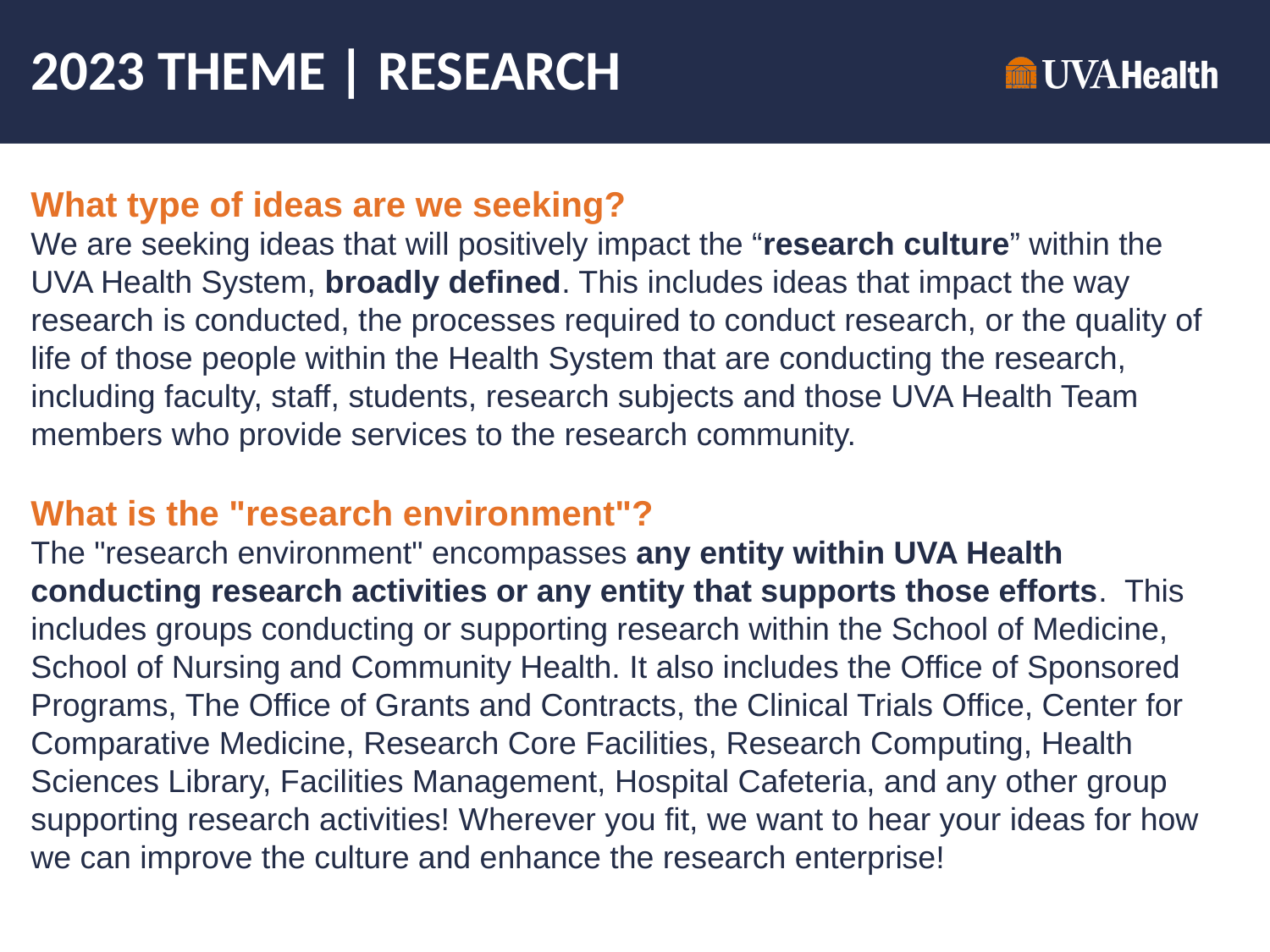

# 2023 Theme | RESEARCH
What type of ideas are we seeking?
We are seeking ideas that will positively impact the “research culture” within the UVA Health System, broadly defined. This includes ideas that impact the way research is conducted, the processes required to conduct research, or the quality of life of those people within the Health System that are conducting the research, including faculty, staff, students, research subjects and those UVA Health Team members who provide services to the research community.

What is the "research environment"?
The "research environment" encompasses any entity within UVA Health conducting research activities or any entity that supports those efforts.  This includes groups conducting or supporting research within the School of Medicine, School of Nursing and Community Health. It also includes the Office of Sponsored Programs, The Office of Grants and Contracts, the Clinical Trials Office, Center for Comparative Medicine, Research Core Facilities, Research Computing, Health Sciences Library, Facilities Management, Hospital Cafeteria, and any other group supporting research activities! Wherever you fit, we want to hear your ideas for how we can improve the culture and enhance the research enterprise!